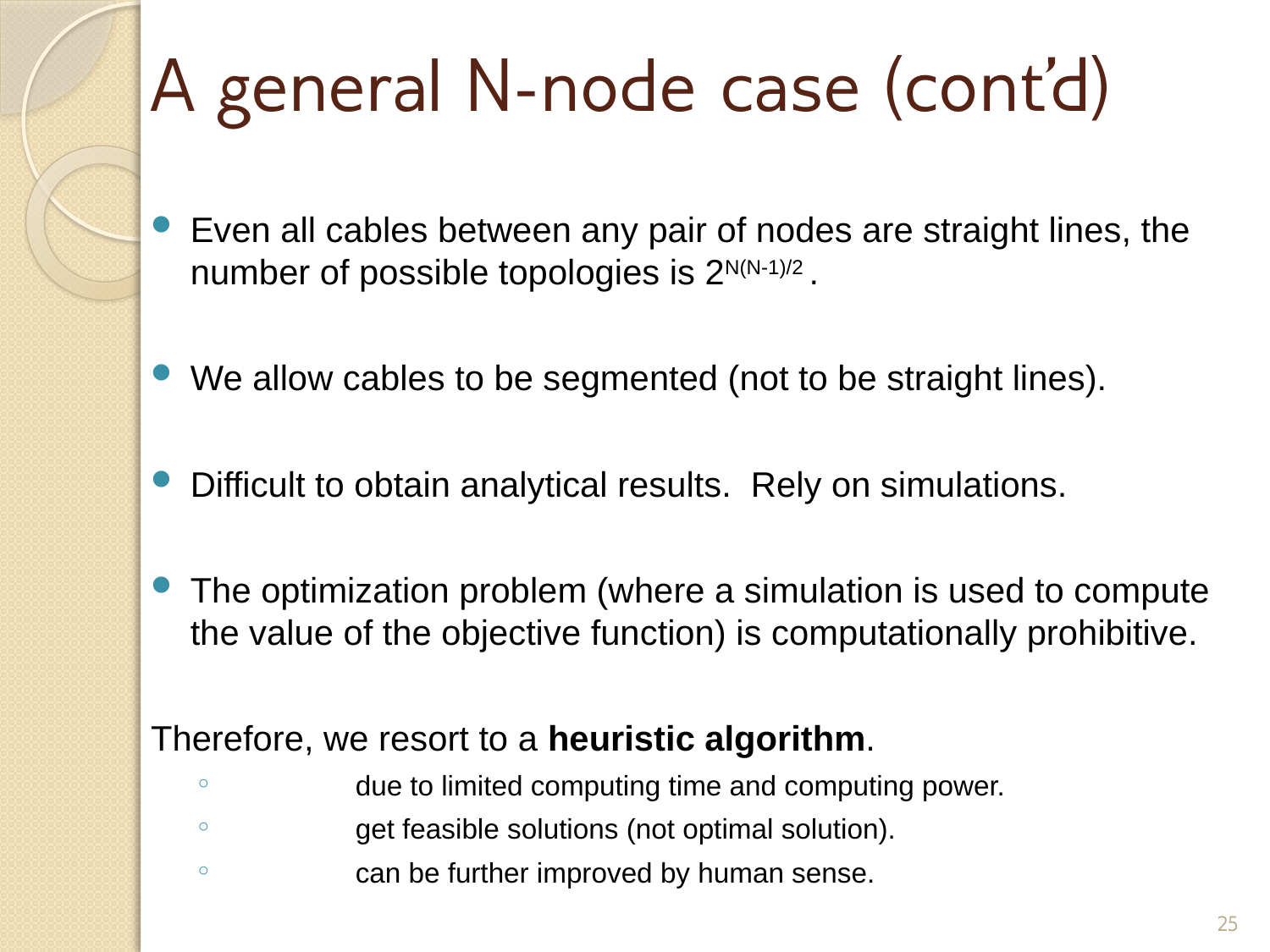

# A general N-node case (cont’d)
Even all cables between any pair of nodes are straight lines, the number of possible topologies is 2N(N-1)/2 .

We allow cables to be segmented (not to be straight lines).

Difficult to obtain analytical results.  Rely on simulations.

The optimization problem (where a simulation is used to compute the value of the objective function) is computationally prohibitive.

Therefore, we resort to a heuristic algorithm.
	due to limited computing time and computing power.
	get feasible solutions (not optimal solution).
	can be further improved by human sense.
25